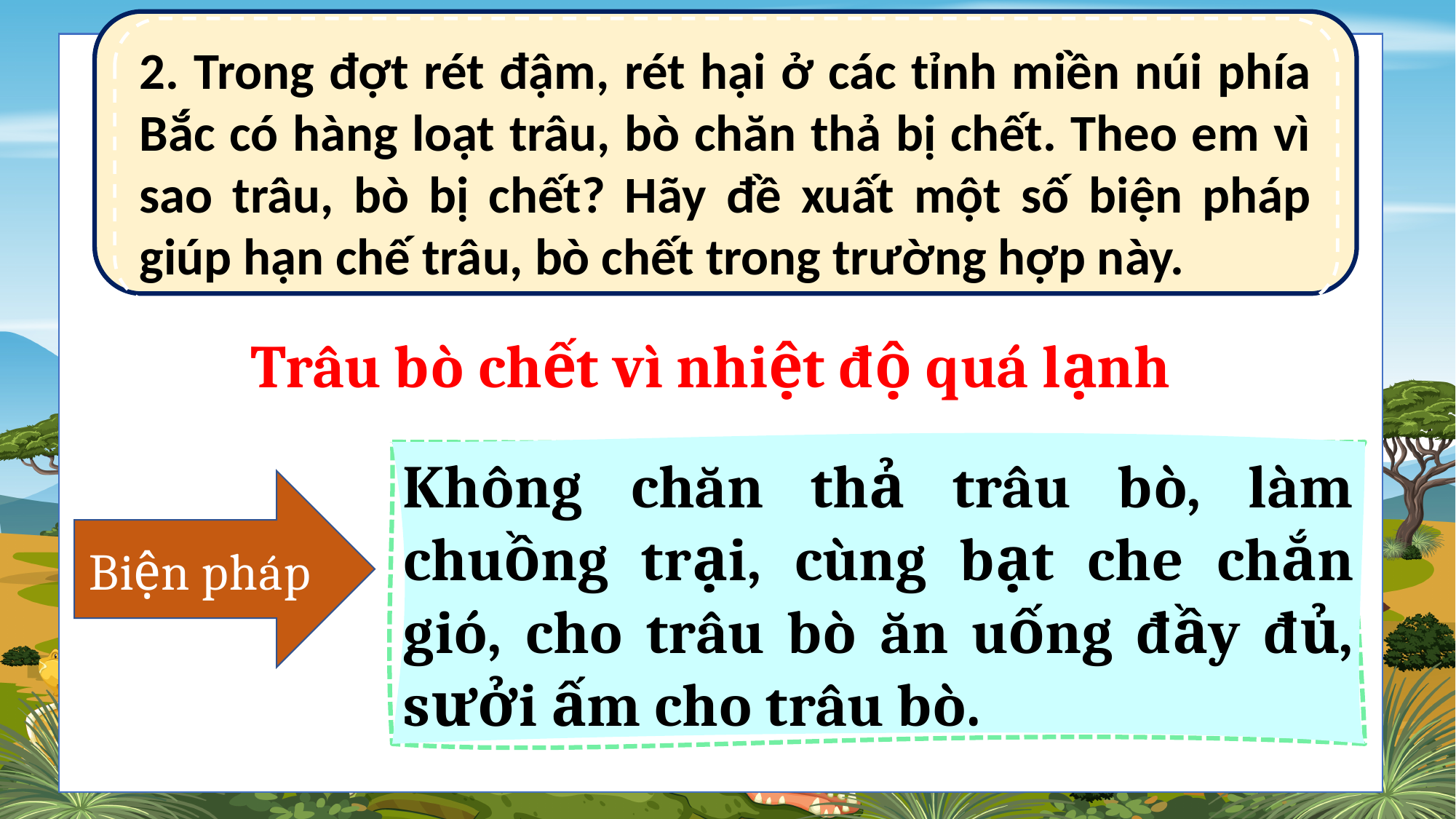

2. Trong đợt rét đậm, rét hại ở các tỉnh miền núi phía Bắc có hàng loạt trâu, bò chăn thả bị chết. Theo em vì sao trâu, bò bị chết? Hãy đề xuất một số biện pháp giúp hạn chế trâu, bò chết trong trường hợp này.

Trâu bò chết vì nhiệt độ quá lạnh
Không chăn thả trâu bò, làm chuồng trại, cùng bạt che chắn gió, cho trâu bò ăn uống đầy đủ, sưởi ấm cho trâu bò.
Biện pháp